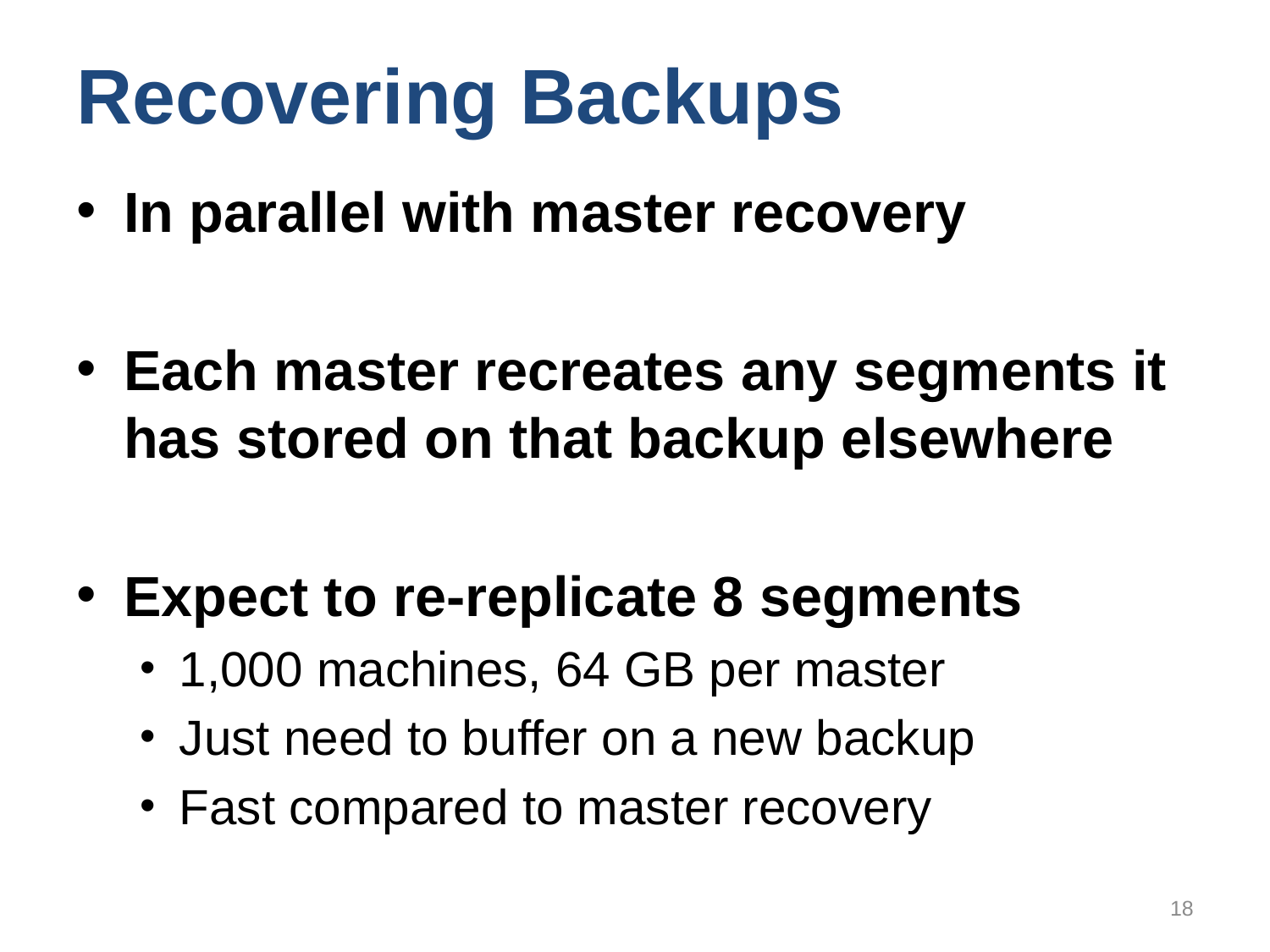

# Recovering Backups
In parallel with master recovery

Each master recreates any segments it has stored on that backup elsewhere

Expect to re-replicate 8 segments
1,000 machines, 64 GB per master
Just need to buffer on a new backup
Fast compared to master recovery
18